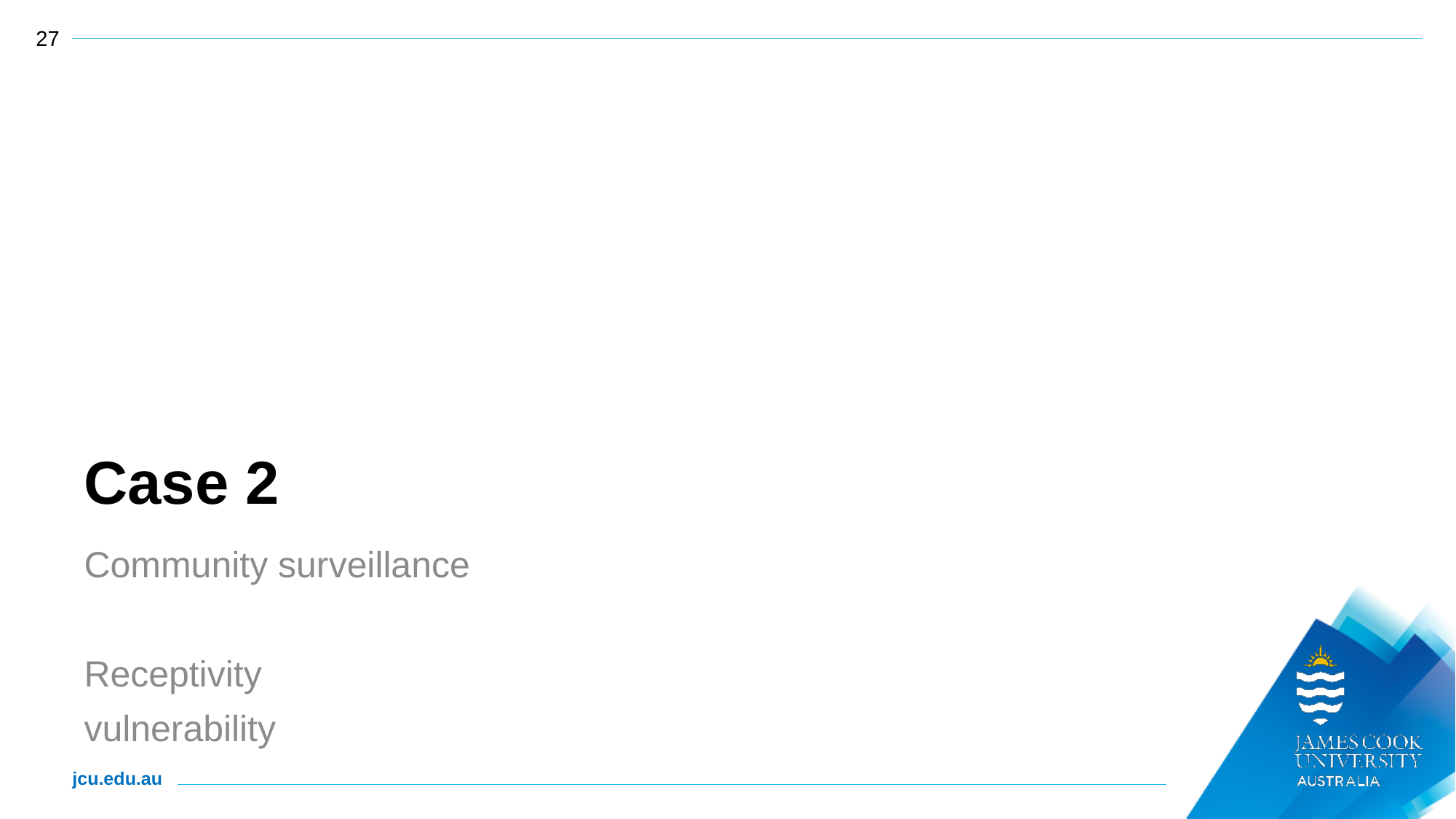

27
# Case 2
Community surveillance

Receptivity
vulnerability